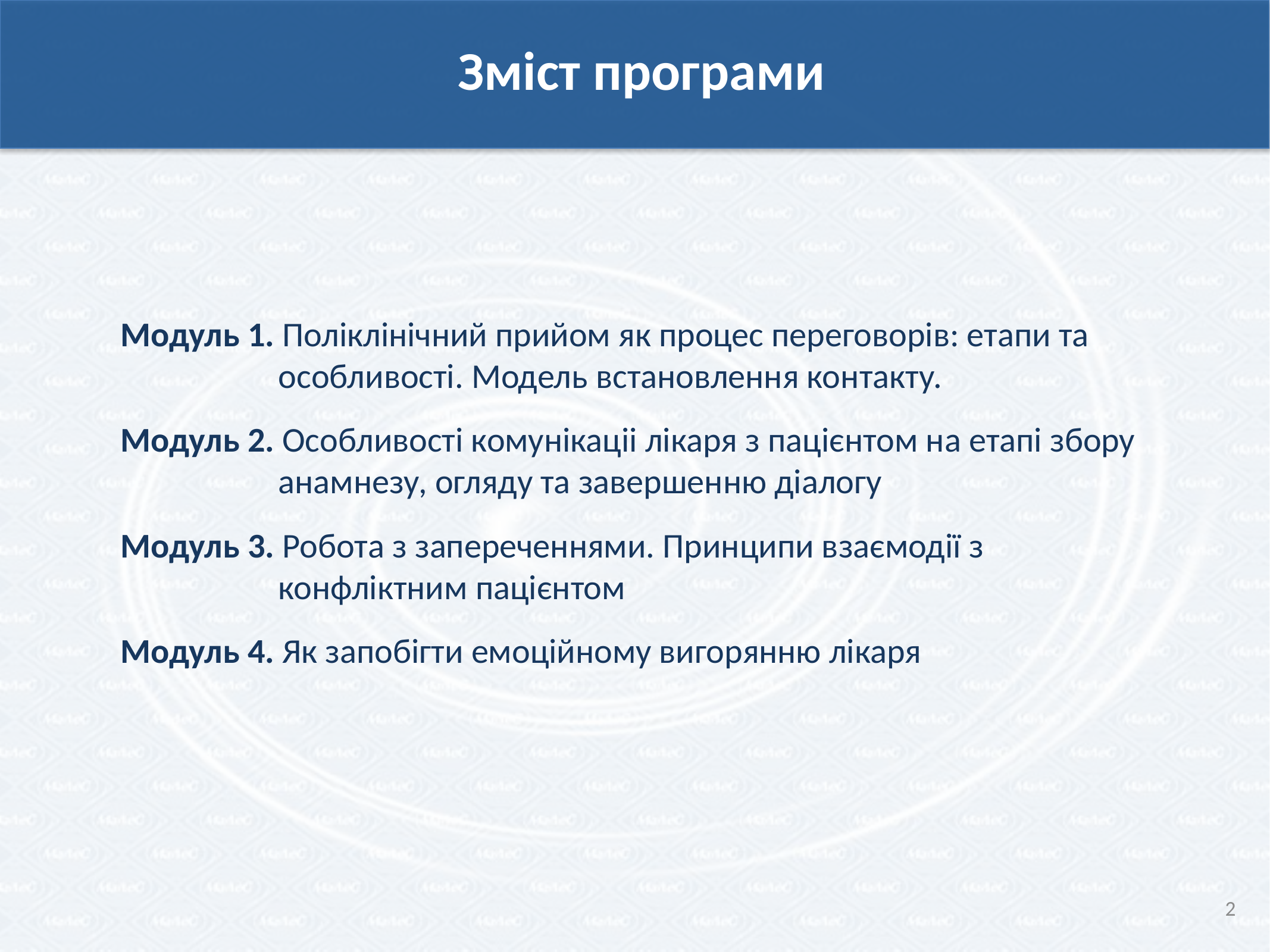

Зміст програми

Модуль 1. Поліклінічний прийом як процес переговорів: етапи та особливості. Модель встановлення контакту.
Модуль 2. Особливості комунікаціі лікаря з пацієнтом на етапі збору анамнезу, огляду та завершенню діалогу
Модуль 3. Робота з запереченнями. Принципи взаємодії з конфліктним пацієнтом
Модуль 4. Як запобігти емоційному вигорянню лікаря

2